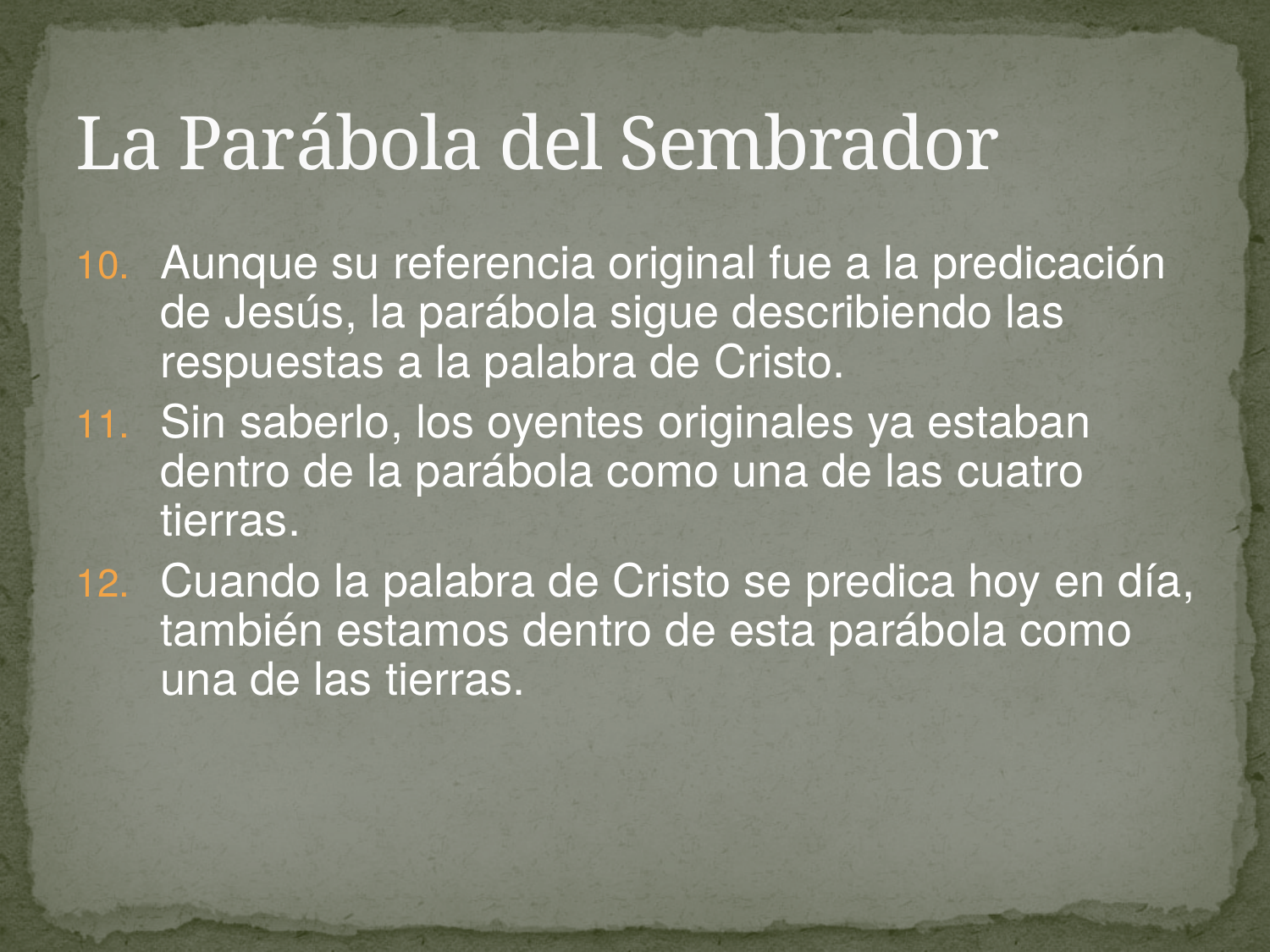

# La Parábola del Sembrador
Aunque su referencia original fue a la predicación de Jesús, la parábola sigue describiendo las respuestas a la palabra de Cristo.
Sin saberlo, los oyentes originales ya estaban dentro de la parábola como una de las cuatro tierras.
Cuando la palabra de Cristo se predica hoy en día, también estamos dentro de esta parábola como una de las tierras.